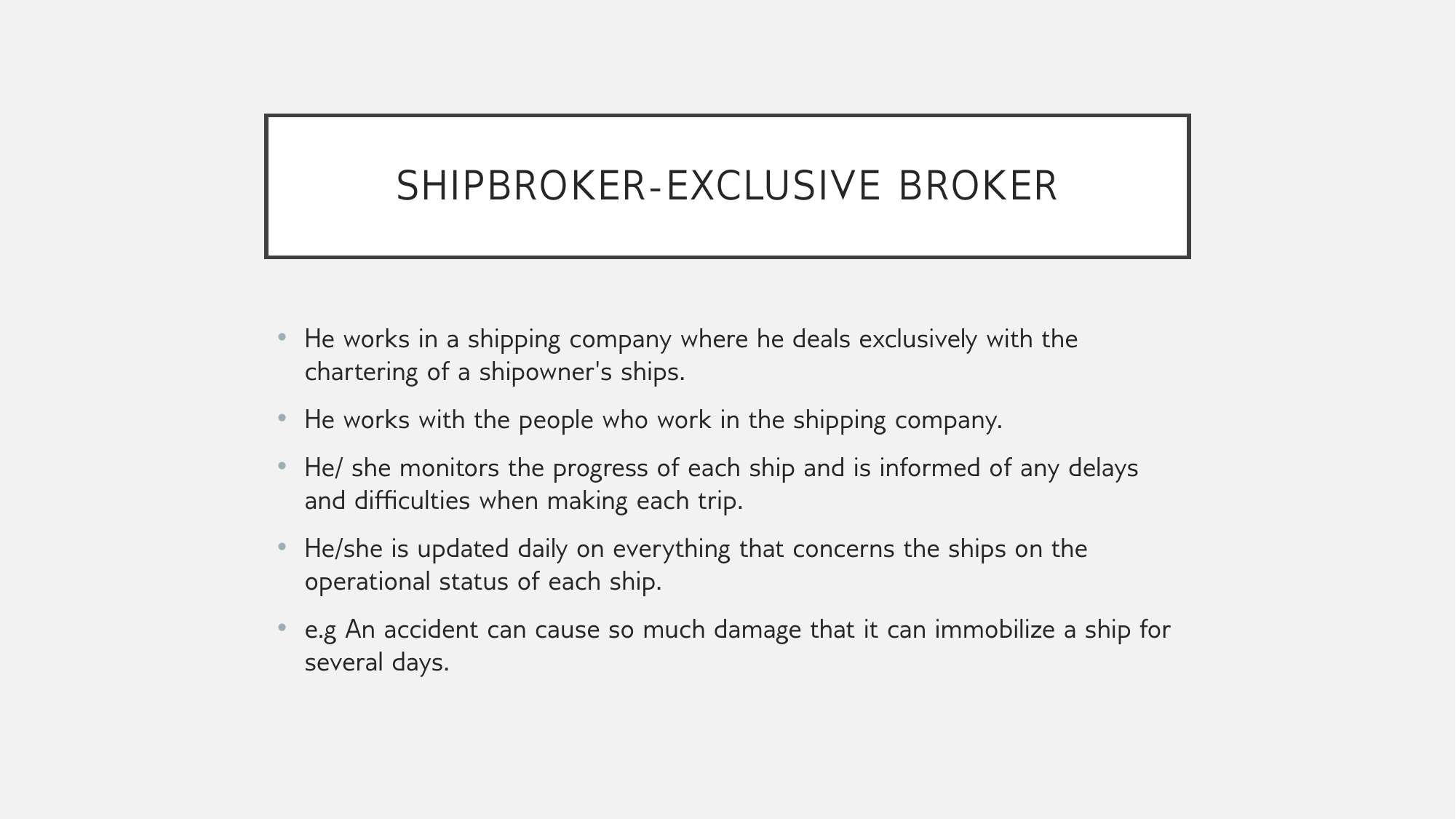

# Shipbroker-Exclusive Broker
He works in a shipping company where he deals exclusively with the chartering of a shipowner's ships.
He works with the people who work in the shipping company.
He/ she monitors the progress of each ship and is informed of any delays and difficulties when making each trip.
He/she is updated daily on everything that concerns the ships on the operational status of each ship.
e.g An accident can cause so much damage that it can immobilize a ship for several days.